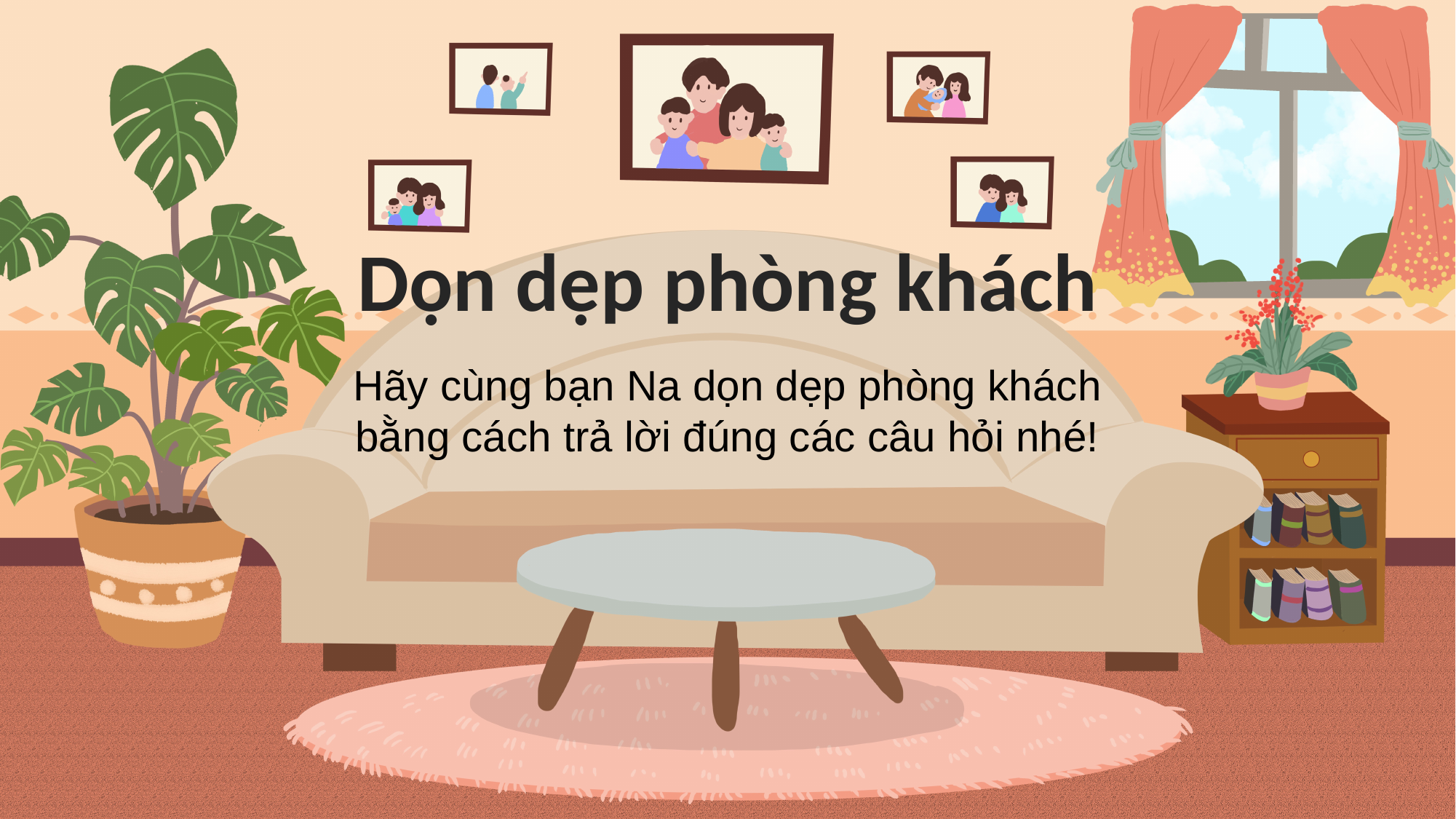

Dọn dẹp phòng khách
Hãy cùng bạn Na dọn dẹp phòng khách bằng cách trả lời đúng các câu hỏi nhé!